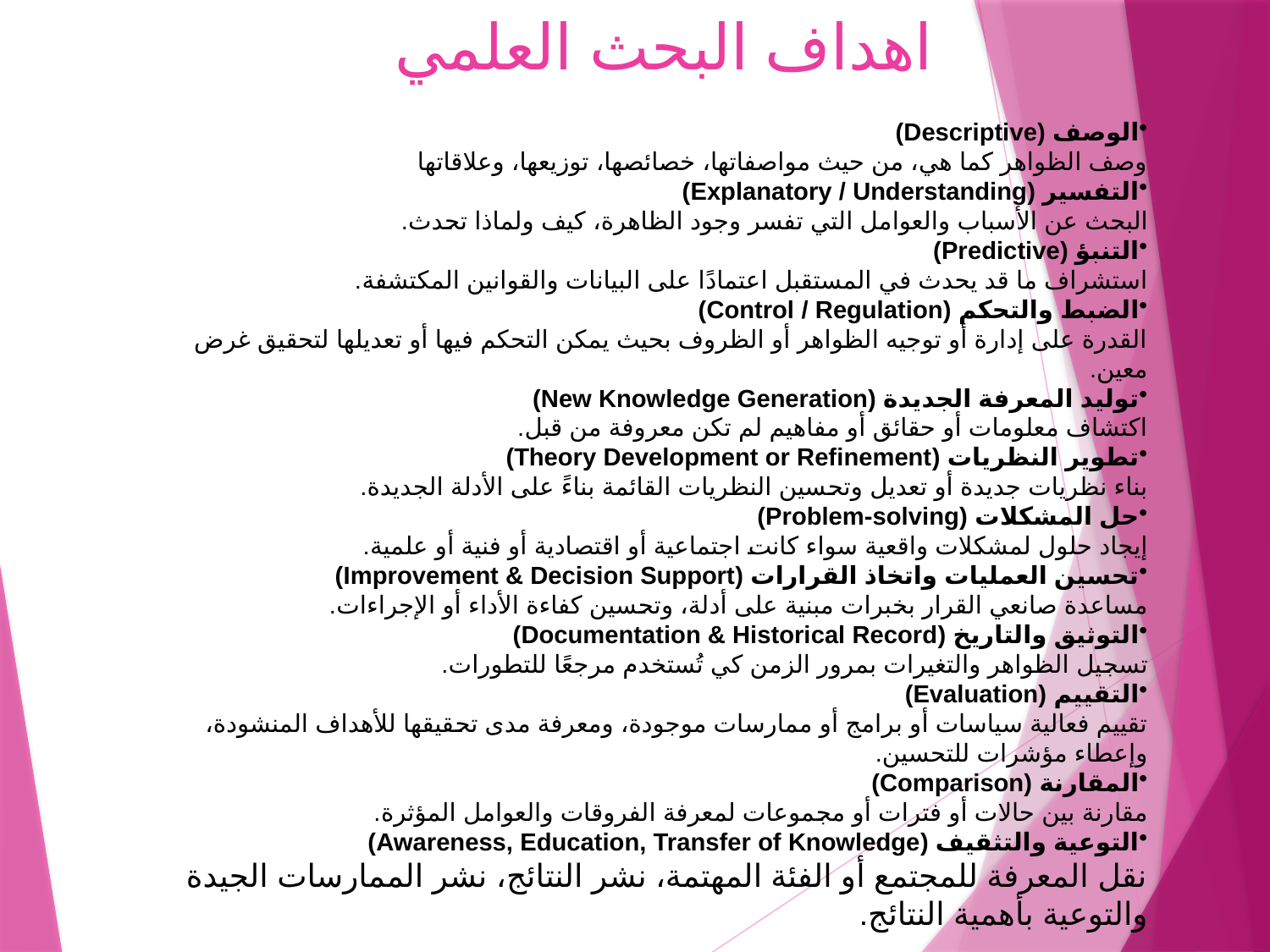

# اهداف البحث العلمي
الوصف (Descriptive)
وصف الظواهر كما هي، من حيث مواصفاتها، خصائصها، توزيعها، وعلاقاتها
التفسير (Explanatory / Understanding)
البحث عن الأسباب والعوامل التي تفسر وجود الظاهرة، كيف ولماذا تحدث.
التنبؤ (Predictive)
استشراف ما قد يحدث في المستقبل اعتمادًا على البيانات والقوانين المكتشفة.
الضبط والتحكم (Control / Regulation)
القدرة على إدارة أو توجيه الظواهر أو الظروف بحيث يمكن التحكم فيها أو تعديلها لتحقيق غرض معين.
توليد المعرفة الجديدة (New Knowledge Generation)
اكتشاف معلومات أو حقائق أو مفاهيم لم تكن معروفة من قبل.
تطوير النظريات (Theory Development or Refinement)
بناء نظريات جديدة أو تعديل وتحسين النظريات القائمة بناءً على الأدلة الجديدة.
حل المشكلات (Problem-solving)
إيجاد حلول لمشكلات واقعية سواء كانت اجتماعية أو اقتصادية أو فنية أو علمية.
تحسين العمليات واتخاذ القرارات (Improvement & Decision Support)
مساعدة صانعي القرار بخبرات مبنية على أدلة، وتحسين كفاءة الأداء أو الإجراءات.
التوثيق والتاريخ (Documentation & Historical Record)
تسجيل الظواهر والتغيرات بمرور الزمن كي تُستخدم مرجعًا للتطورات.
التقييم (Evaluation)
تقييم فعالية سياسات أو برامج أو ممارسات موجودة، ومعرفة مدى تحقيقها للأهداف المنشودة، وإعطاء مؤشرات للتحسين.
المقارنة (Comparison)
مقارنة بين حالات أو فترات أو مجموعات لمعرفة الفروقات والعوامل المؤثرة.
التوعية والتثقيف (Awareness, Education, Transfer of Knowledge)
نقل المعرفة للمجتمع أو الفئة المهتمة، نشر النتائج، نشر الممارسات الجيدة والتوعية بأهمية النتائج.